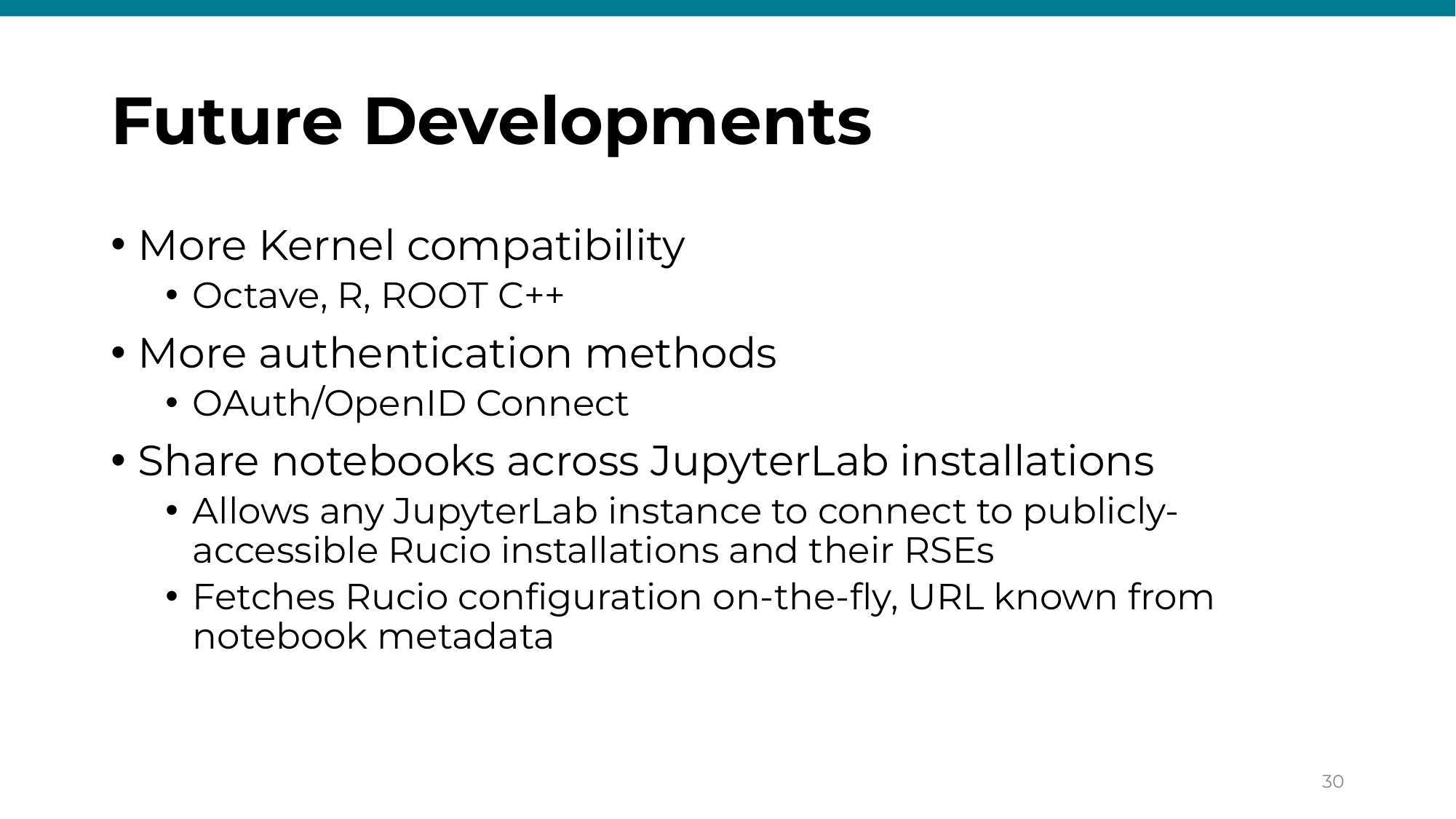

# Future Developments
More Kernel compatibility
Octave, R, ROOT C++
More authentication methods
OAuth/OpenID Connect
Share notebooks across JupyterLab installations
Allows any JupyterLab instance to connect to publicly-accessible Rucio installations and their RSEs
Fetches Rucio configuration on-the-fly, URL known from notebook metadata
30